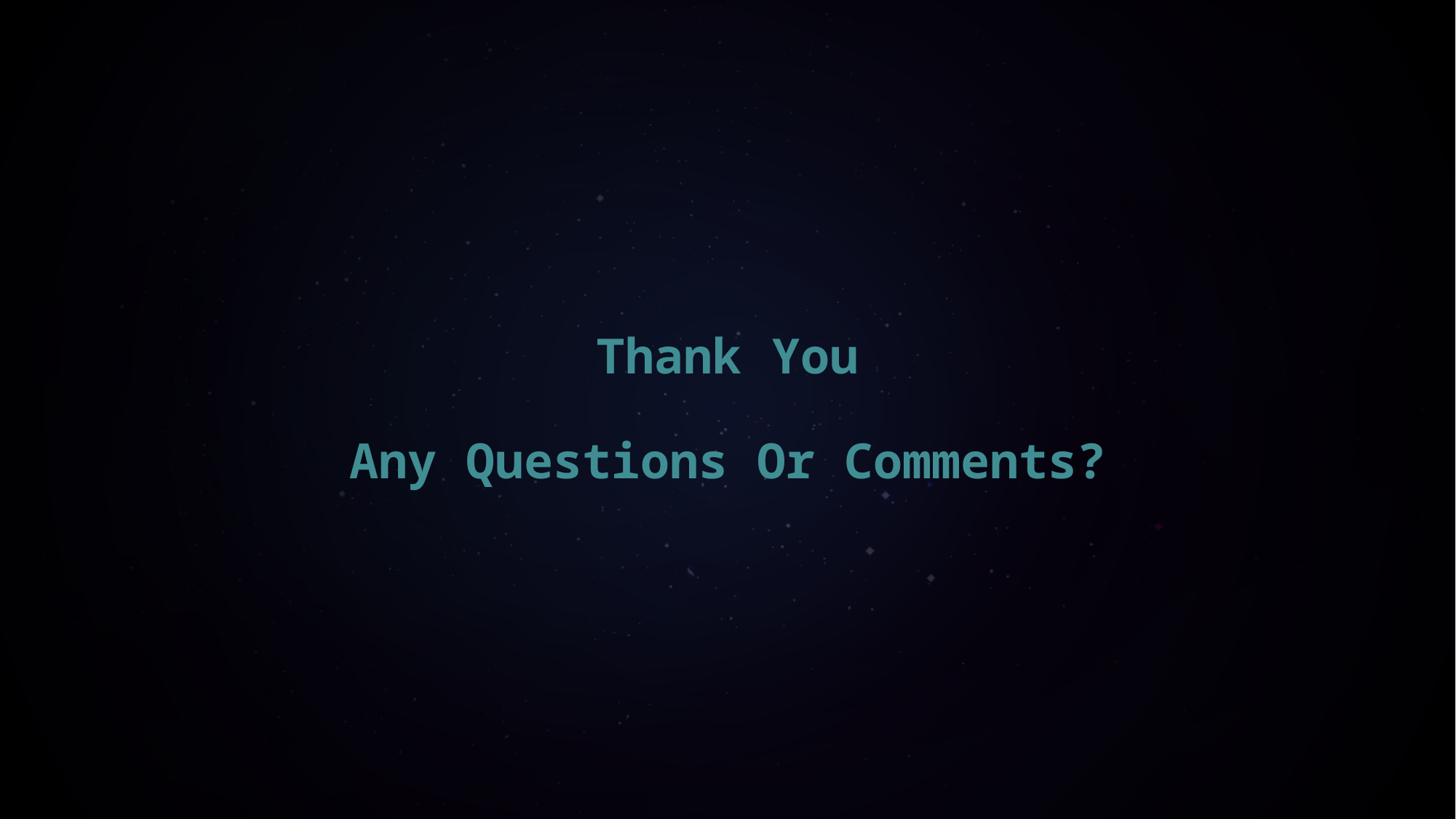

# Thank You Any Questions Or Comments?